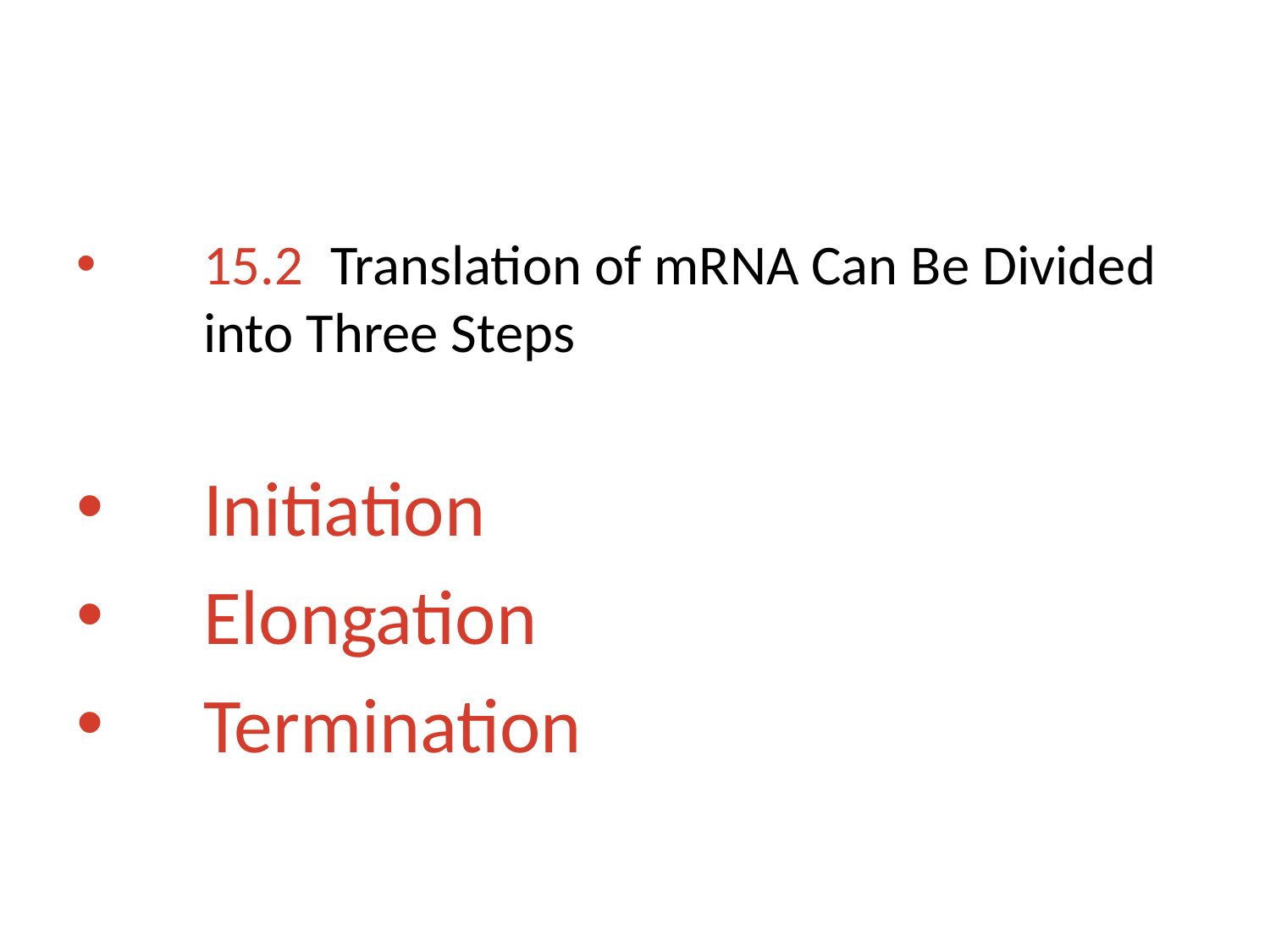

15.2	Translation of mRNA Can Be Divided into Three Steps

Initiation
Elongation
Termination